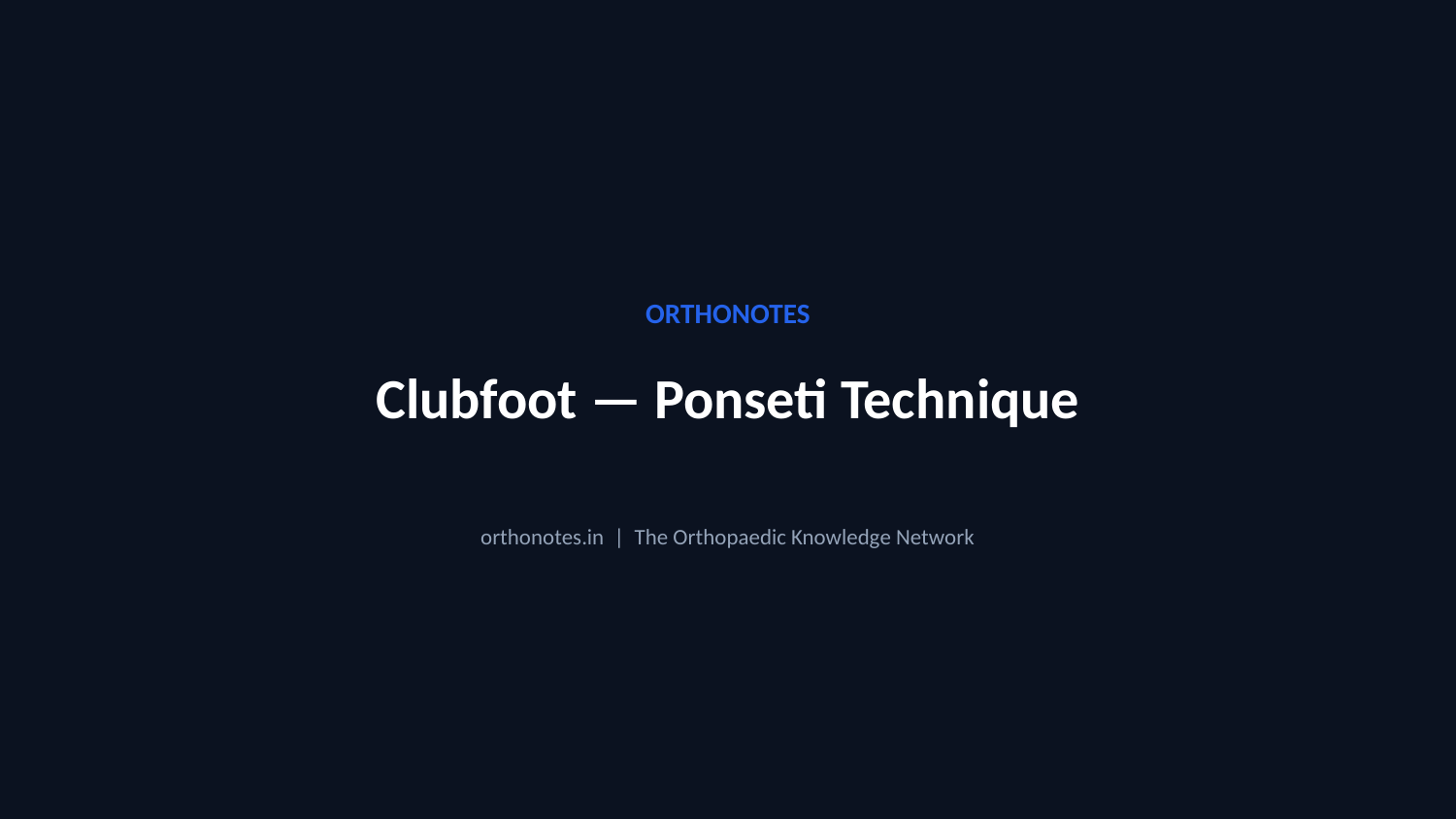

ORTHONOTES
Clubfoot — Ponseti Technique
orthonotes.in  |  The Orthopaedic Knowledge Network